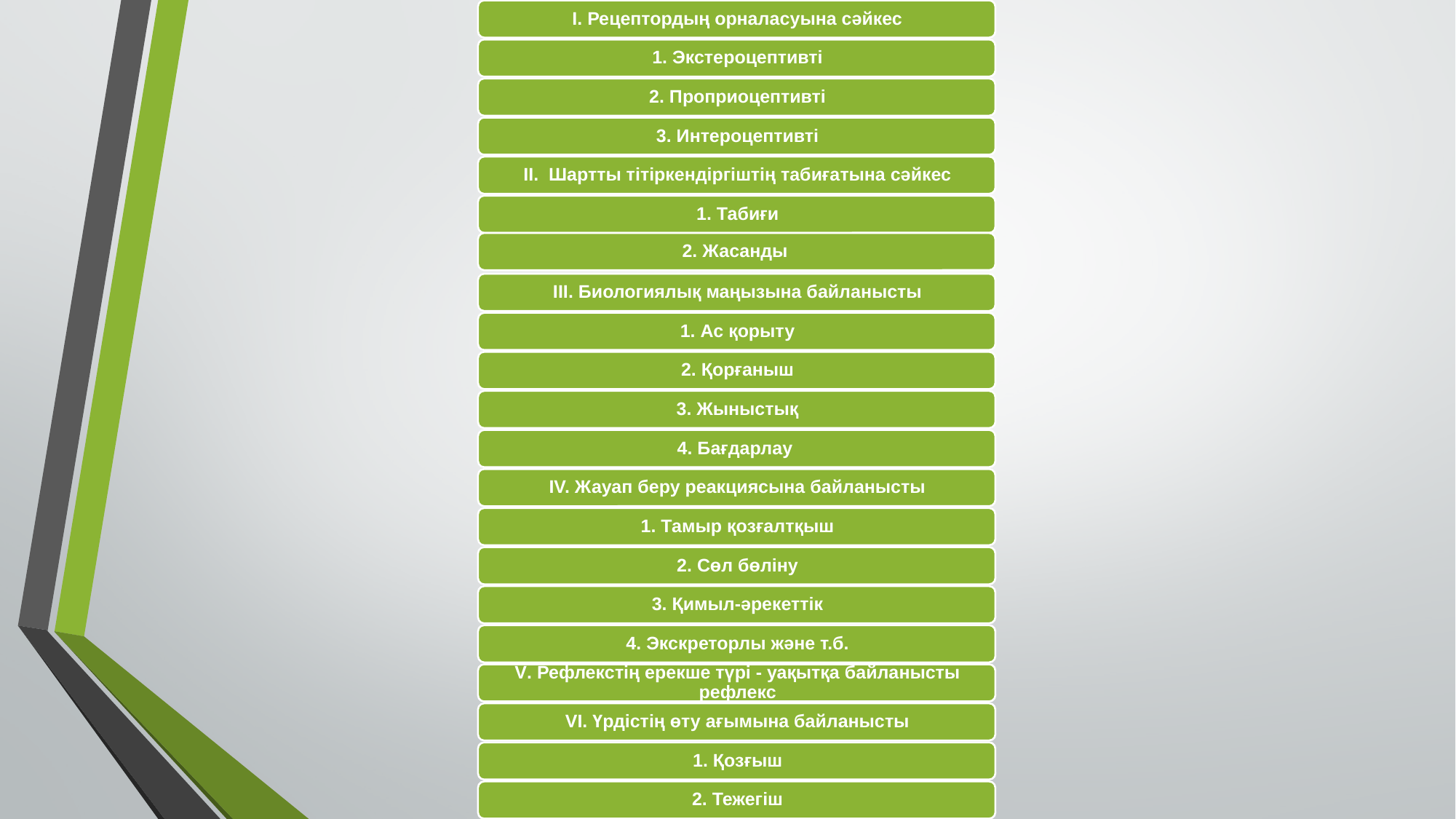

І. Рецептордың орналасуына сәйкес
1. Экстероцептивті
2. Проприоцептивті
3. Интероцептивті
ІІ.  Шартты тітіркендіргіштің табиғатына сәйкес
1. Табиғи
2. Жасанды
III. Биологиялық маңызына байланысты
1. Ас қорыту
2. Қорғаныш
3. Жыныстық
4. Бағдарлау
IV. Жауап беру реакциясына байланысты
1. Тамыр қозғалтқыш
2. Сөл бөліну
3. Қимыл-әрекеттік
4. Экскреторлы және т.б.
V. Рефлекстің ерекше түрі - уақытқа байланысты рефлекс
VI. Үрдістің өту ағымына байланысты
1. Қозғыш
2. Тежегіш
#